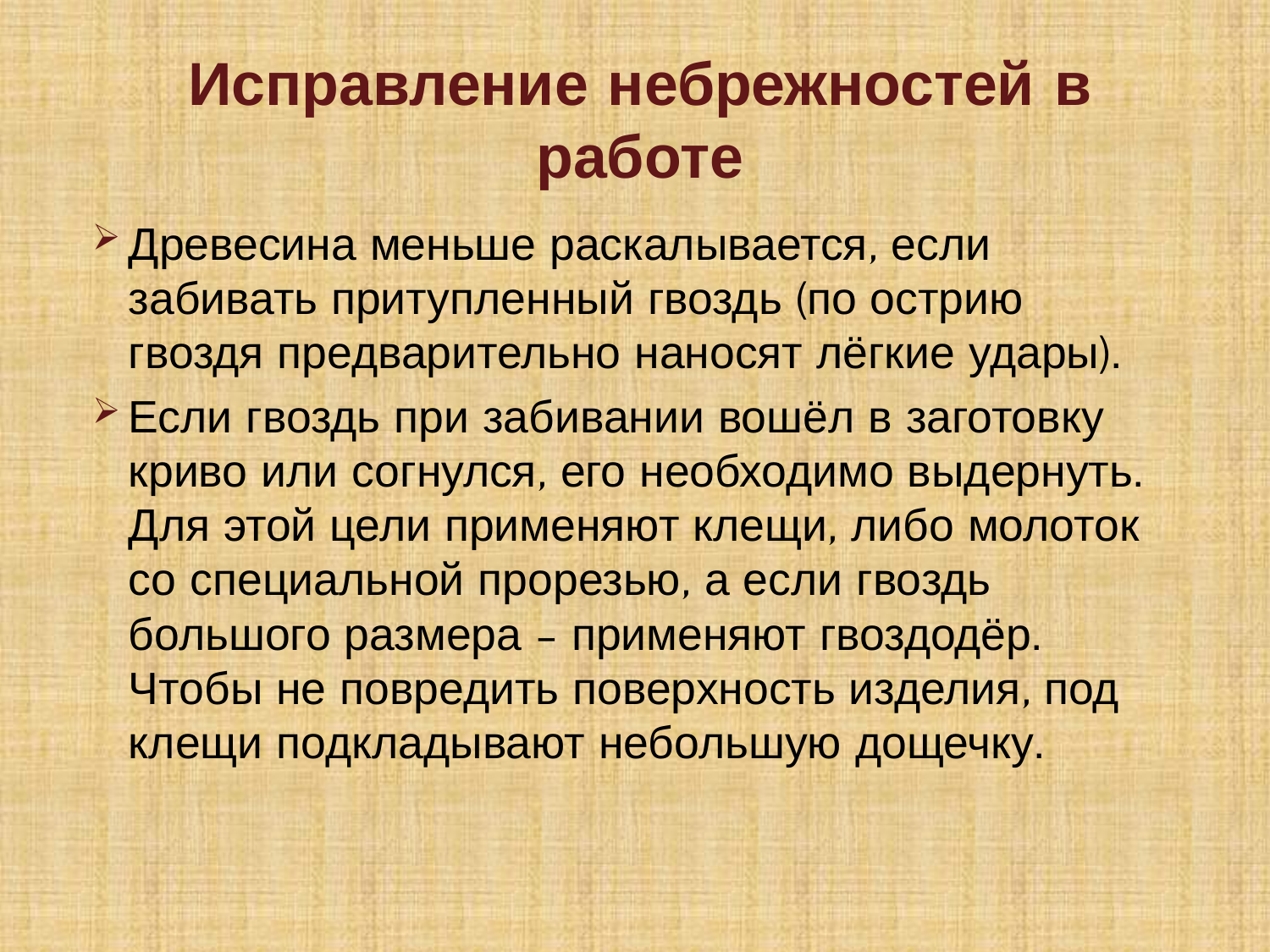

# Исправление небрежностей в работе
Древесина меньше раскалывается, если забивать притупленный гвоздь (по острию гвоздя предварительно наносят лёгкие удары).
Если гвоздь при забивании вошёл в заготовку криво или согнулся, его необходимо выдернуть. Для этой цели применяют клещи, либо молоток со специальной прорезью, а если гвоздь большого размера – применяют гвоздодёр. Чтобы не повредить поверхность изделия, под клещи подкладывают небольшую дощечку.